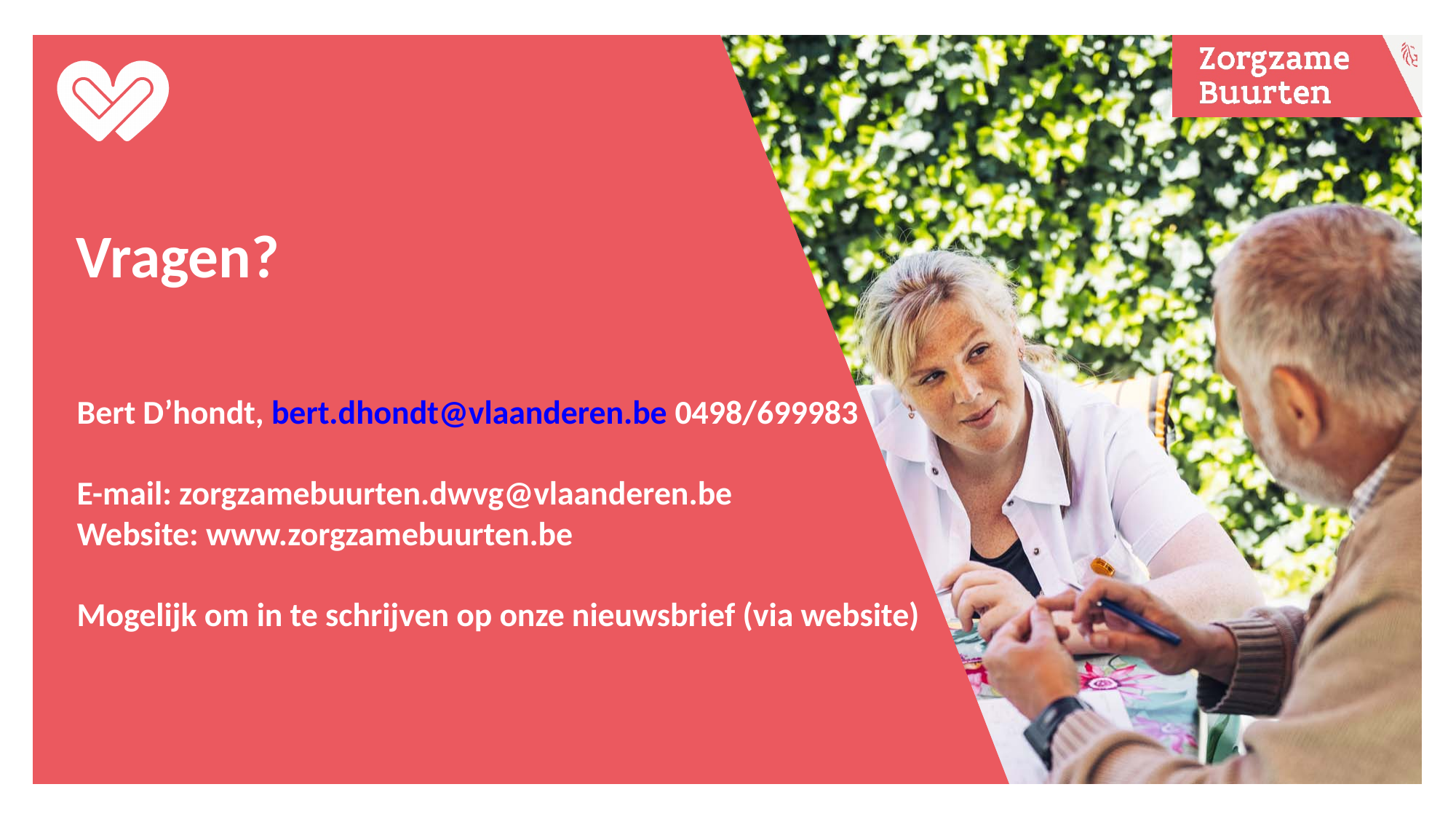

# Vragen?
Bert D’hondt, bert.dhondt@vlaanderen.be 0498/699983

E-mail: zorgzamebuurten.dwvg@vlaanderen.be
Website: www.zorgzamebuurten.be

Mogelijk om in te schrijven op onze nieuwsbrief (via website)